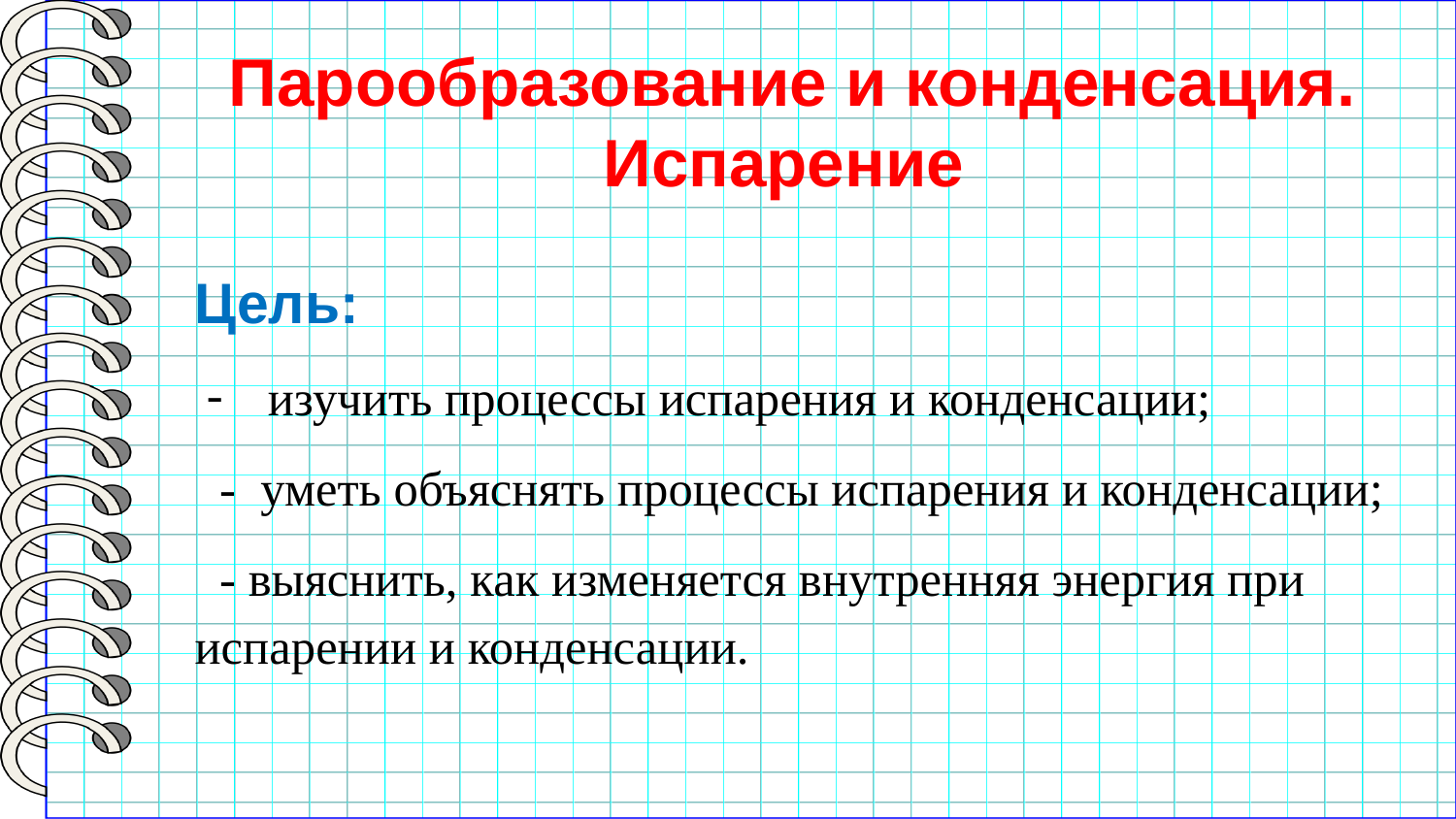

# Парообразование и конденсация. Испарение
Цель:
изучить процессы испарения и конденсации;
  -  уметь объяснять процессы испарения и конденсации;
  - выяснить, как изменяется внутренняя энергия при испарении и конденсации.